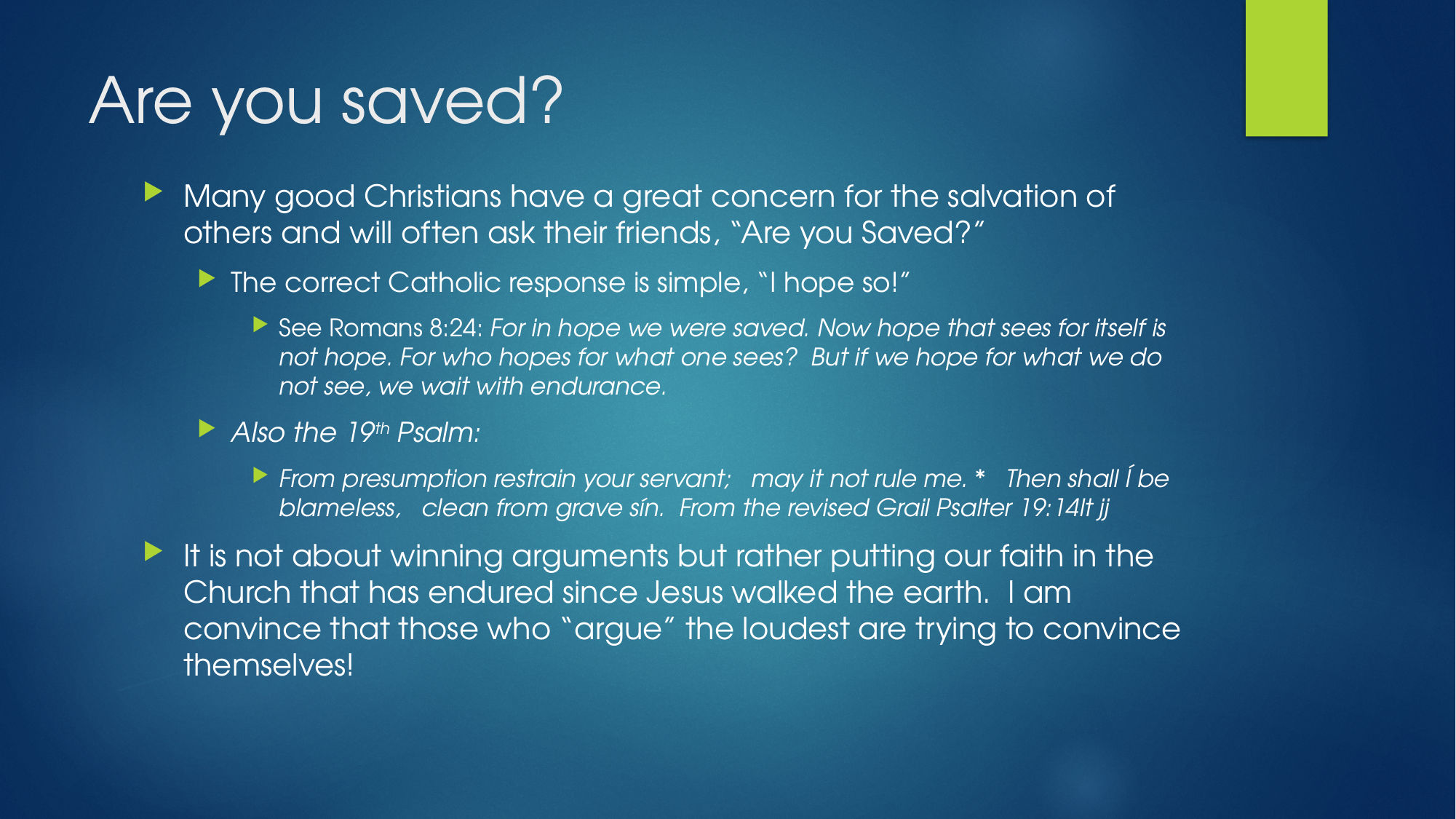

# Are you saved?
Many good Christians have a great concern for the salvation of others and will often ask their friends, “Are you Saved?”
The correct Catholic response is simple, “I hope so!”
See Romans 8:24: For in hope we were saved. Now hope that sees for itself is not hope. For who hopes for what one sees?  But if we hope for what we do not see, we wait with endurance.
Also the 19th Psalm:
From presumption restrain your servant;   may it not rule me. *   Then shall Í be blameless,   clean from grave sín.  From the revised Grail Psalter 19:14It jj
It is not about winning arguments but rather putting our faith in the Church that has endured since Jesus walked the earth.  I am convince that those who “argue” the loudest are trying to convince themselves!